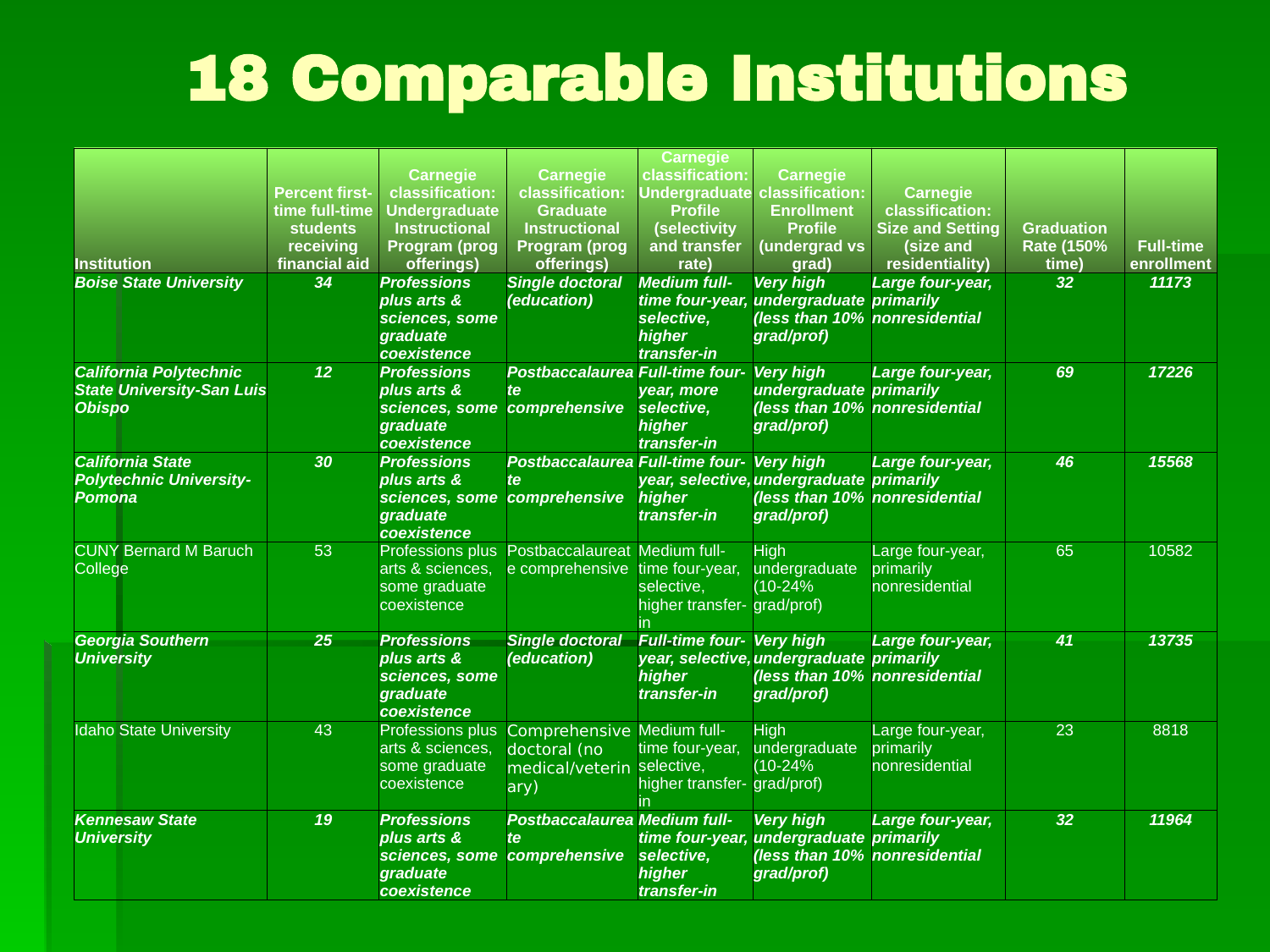

# 18 Comparable Institutions
| Institution | Percent first-time full-time students receiving financial aid | Carnegie classification: Undergraduate Instructional Program (prog offerings) | Carnegie classification: Graduate Instructional Program (prog offerings) | Carnegie classification: Undergraduate Profile (selectivity and transfer rate) | Carnegie classification: Enrollment Profile (undergrad vs grad) | Carnegie classification: Size and Setting (size and residentiality) | Graduation Rate (150% time) | Full-time enrollment |
| --- | --- | --- | --- | --- | --- | --- | --- | --- |
| Boise State University | 34 | Professions plus arts & sciences, some graduate coexistence | Single doctoral (education) | Medium full-time four-year, selective, higher transfer-in | Very high undergraduate (less than 10% grad/prof) | Large four-year, primarily nonresidential | 32 | 11173 |
| California Polytechnic State University-San Luis Obispo | 12 | Professions plus arts & sciences, some graduate coexistence | Postbaccalaureate comprehensive | Full-time four-year, more selective, higher transfer-in | Very high undergraduate (less than 10% grad/prof) | Large four-year, primarily nonresidential | 69 | 17226 |
| California State Polytechnic University-Pomona | 30 | Professions plus arts & sciences, some graduate coexistence | Postbaccalaureate comprehensive | Full-time four-year, selective, higher transfer-in | Very high undergraduate (less than 10% grad/prof) | Large four-year, primarily nonresidential | 46 | 15568 |
| CUNY Bernard M Baruch College | 53 | Professions plus arts & sciences, some graduate coexistence | Postbaccalaureate comprehensive | Medium full-time four-year, selective, higher transfer-in | High undergraduate (10-24% grad/prof) | Large four-year, primarily nonresidential | 65 | 10582 |
| Georgia Southern University | 25 | Professions plus arts & sciences, some graduate coexistence | Single doctoral (education) | Full-time four-year, selective, higher transfer-in | Very high undergraduate (less than 10% grad/prof) | Large four-year, primarily nonresidential | 41 | 13735 |
| Idaho State University | 43 | Professions plus arts & sciences, some graduate coexistence | Comprehensive doctoral (no medical/veterinary) | Medium full-time four-year, selective, higher transfer-in | High undergraduate (10-24% grad/prof) | Large four-year, primarily nonresidential | 23 | 8818 |
| Kennesaw State University | 19 | Professions plus arts & sciences, some graduate coexistence | Postbaccalaureate comprehensive | Medium full-time four-year, selective, higher transfer-in | Very high undergraduate (less than 10% grad/prof) | Large four-year, primarily nonresidential | 32 | 11964 |